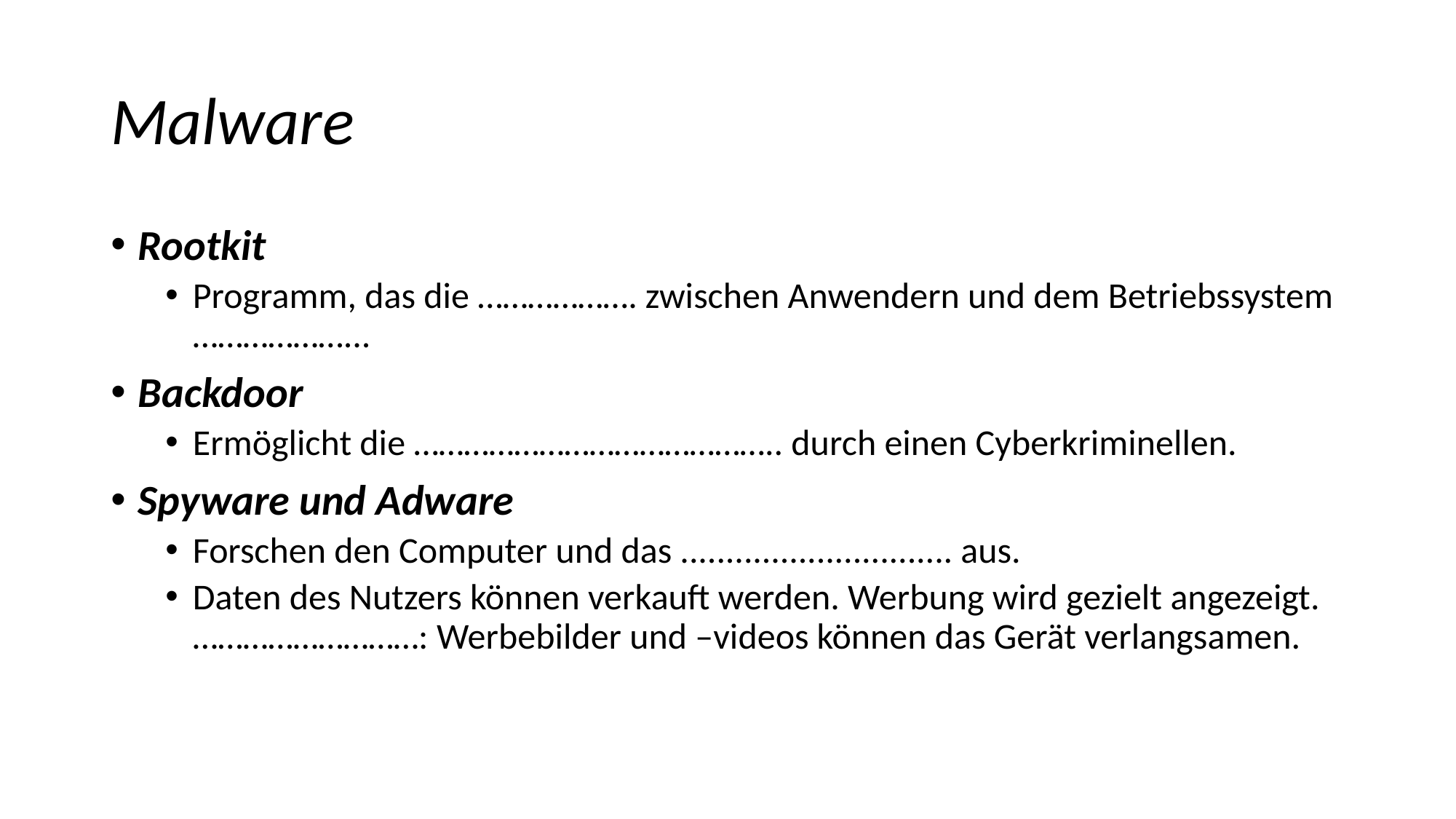

# Malware
Rootkit
Programm, das die ………………. zwischen Anwendern und dem Betriebssystem ………………...
Backdoor
Ermöglicht die …………………………………….. durch einen Cyberkriminellen.
Spyware und Adware
Forschen den Computer und das .............................. aus.
Daten des Nutzers können verkauft werden. Werbung wird gezielt angezeigt. ………………………: Werbebilder und –videos können das Gerät verlangsamen.